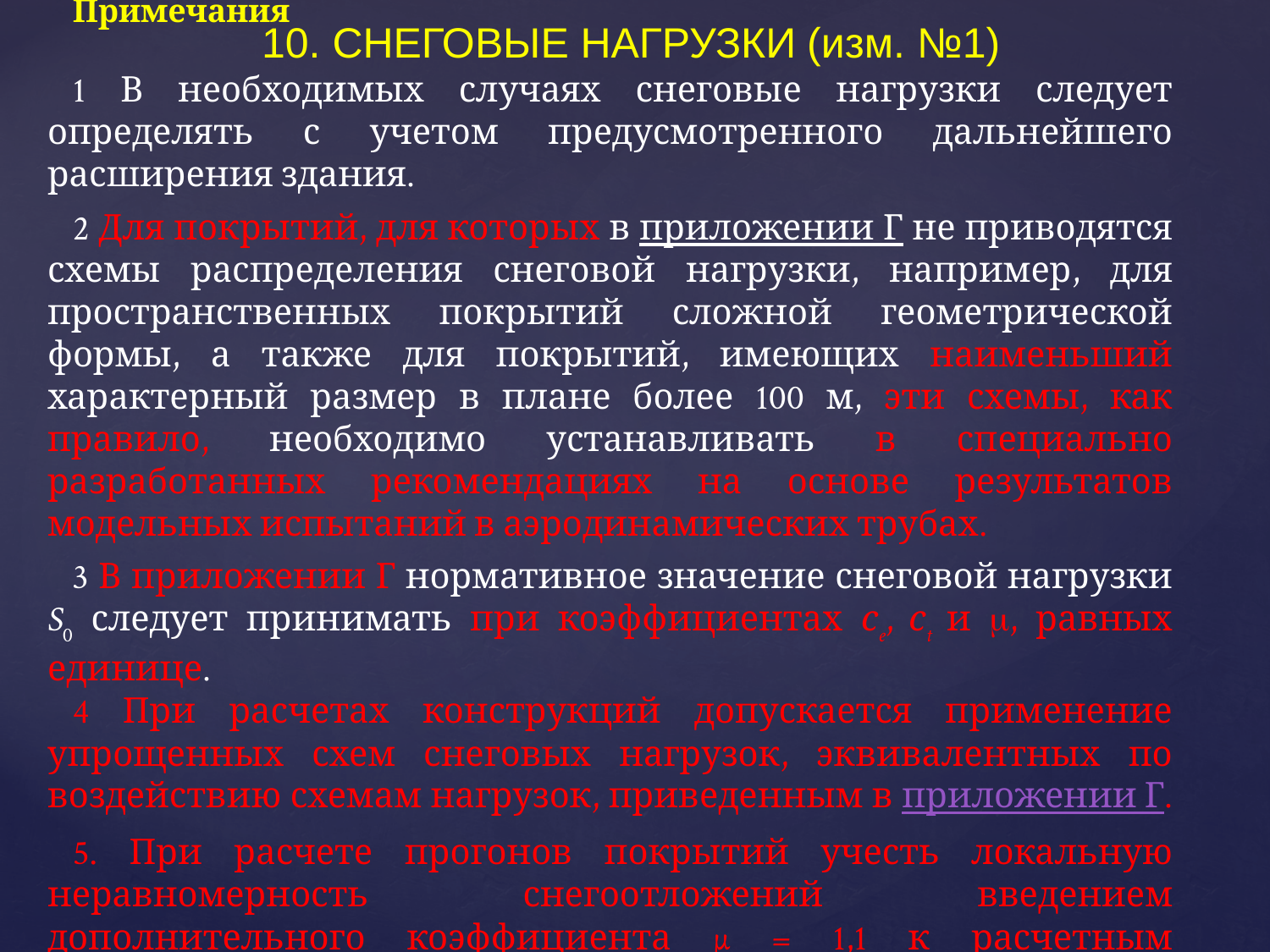

# 10. СНЕГОВЫЕ НАГРУЗКИ (изм. №1)
Примечания

1 В необходимых случаях снеговые нагрузки следует определять с учетом предусмотренного дальнейшего расширения здания.
2 Для покрытий, для которых в приложении Г не приводятся схемы распределения снеговой нагрузки, например, для пространственных покрытий сложной геометрической формы, а также для покрытий, имеющих наименьший характерный размер в плане более 100 м, эти схемы, как правило, необходимо устанавливать в специально разработанных рекомендациях на основе результатов модельных испытаний в аэродинамических трубах.
3 В приложении Г нормативное значение снеговой нагрузки S0 следует принимать при коэффициентах сe, сt и μ, равных единице.
4 При расчетах конструкций допускается применение упрощенных схем снеговых нагрузок, эквивалентных по воздействию схемам нагрузок, приведенным в приложении Г.
5. При расчете прогонов покрытий учесть локальную неравномерность снегоотложений введением дополнительного коэффициента μ = 1,1 к расчетным значениям равномерно распределенной снеговой нагрузки.